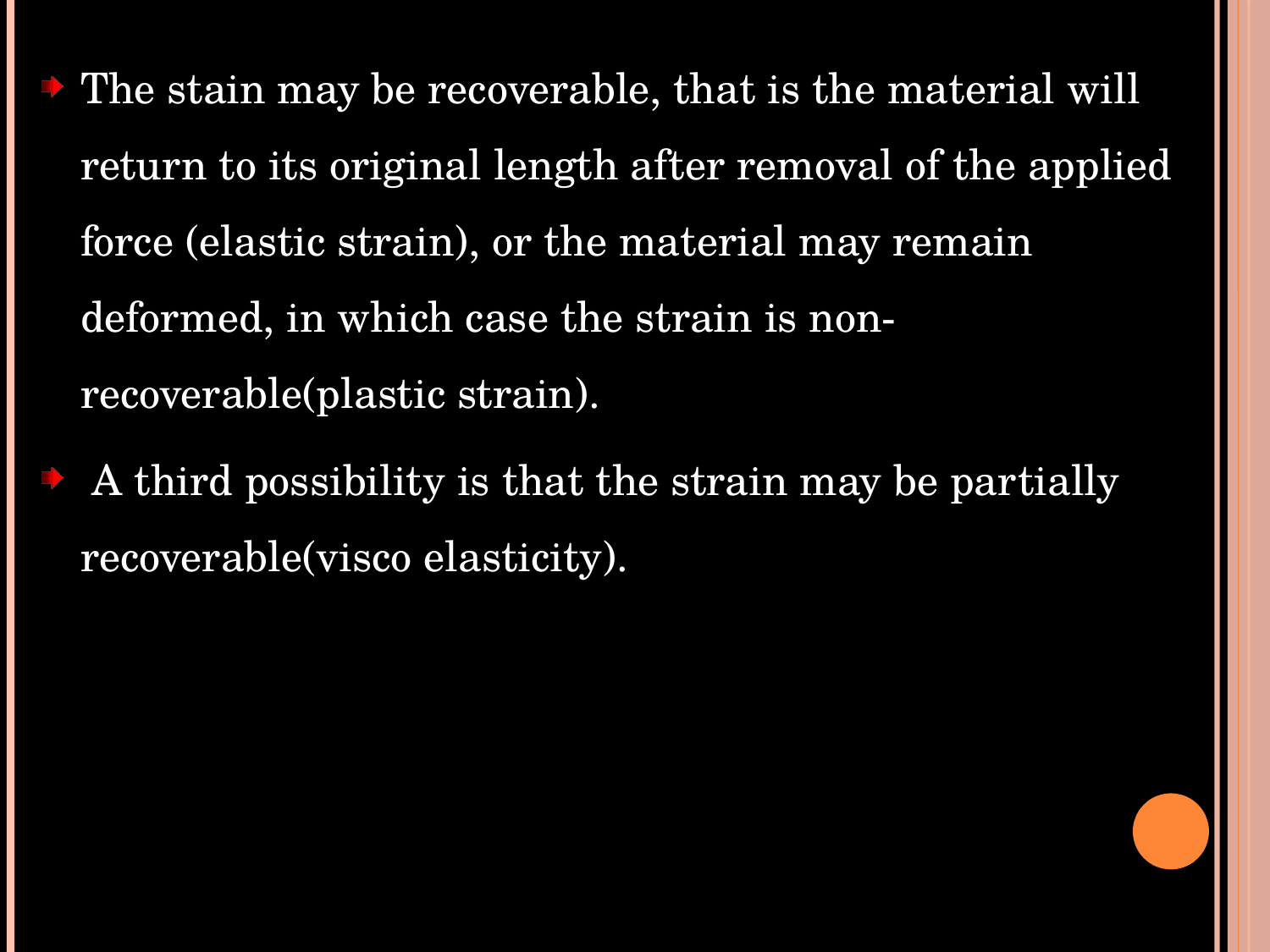

The stain may be recoverable, that is the material will return to its original length after removal of the applied force (elastic strain), or the material may remain deformed, in which case the strain is non-recoverable(plastic strain).
 A third possibility is that the strain may be partially recoverable(visco elasticity).